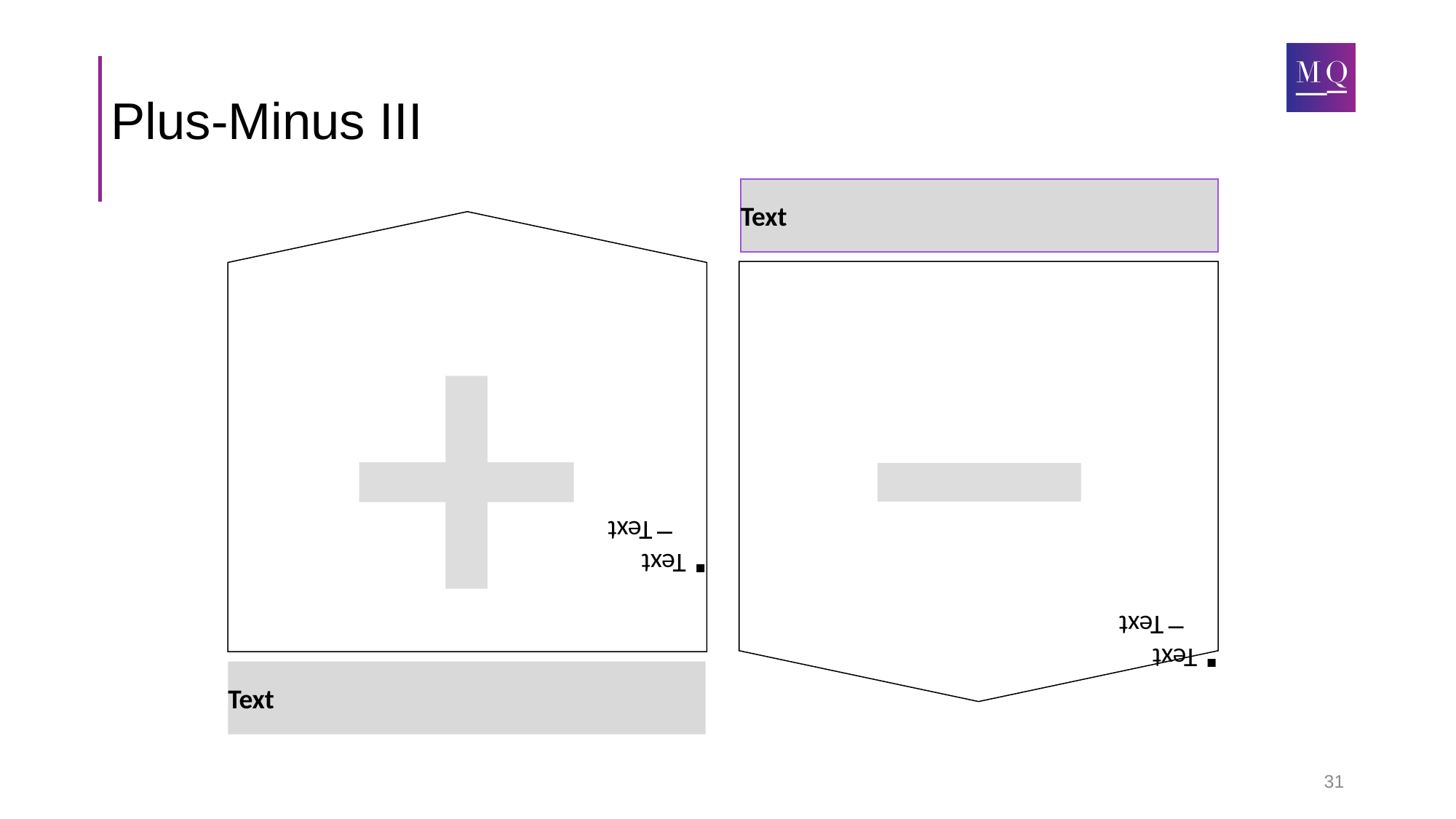

# Plus-Minus III
Text
Text
Text

Text
Text

Text
31